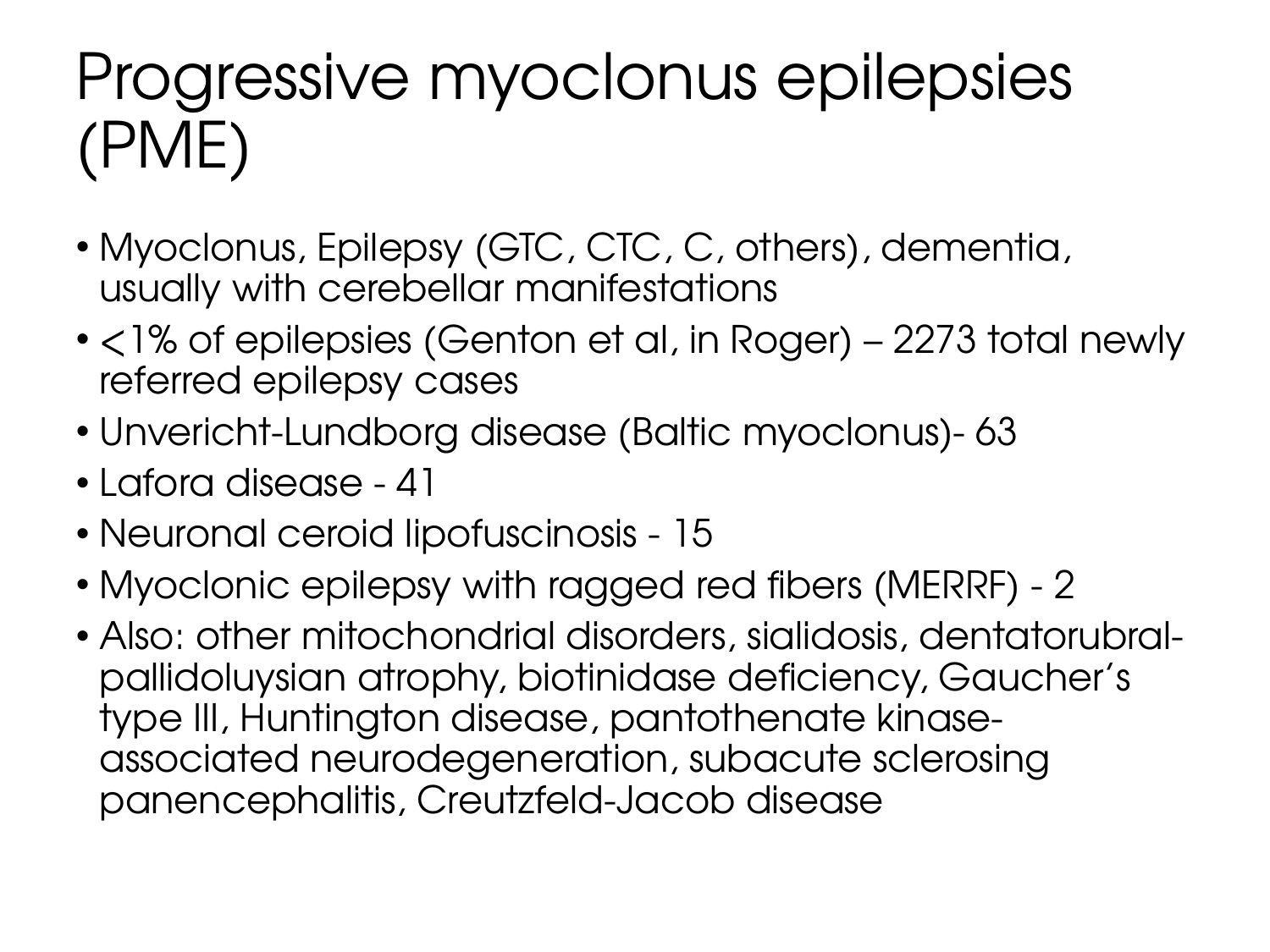

# Progressive myoclonus epilepsies (PME)
Myoclonus, Epilepsy (GTC, CTC, C, others), dementia, usually with cerebellar manifestations
<1% of epilepsies (Genton et al, in Roger) – 2273 total newly referred epilepsy cases
Unvericht-Lundborg disease (Baltic myoclonus)- 63
Lafora disease - 41
Neuronal ceroid lipofuscinosis - 15
Myoclonic epilepsy with ragged red fibers (MERRF) - 2
Also: other mitochondrial disorders, sialidosis, dentatorubral-pallidoluysian atrophy, biotinidase deficiency, Gaucher’s type III, Huntington disease, pantothenate kinase-associated neurodegeneration, subacute sclerosing panencephalitis, Creutzfeld-Jacob disease